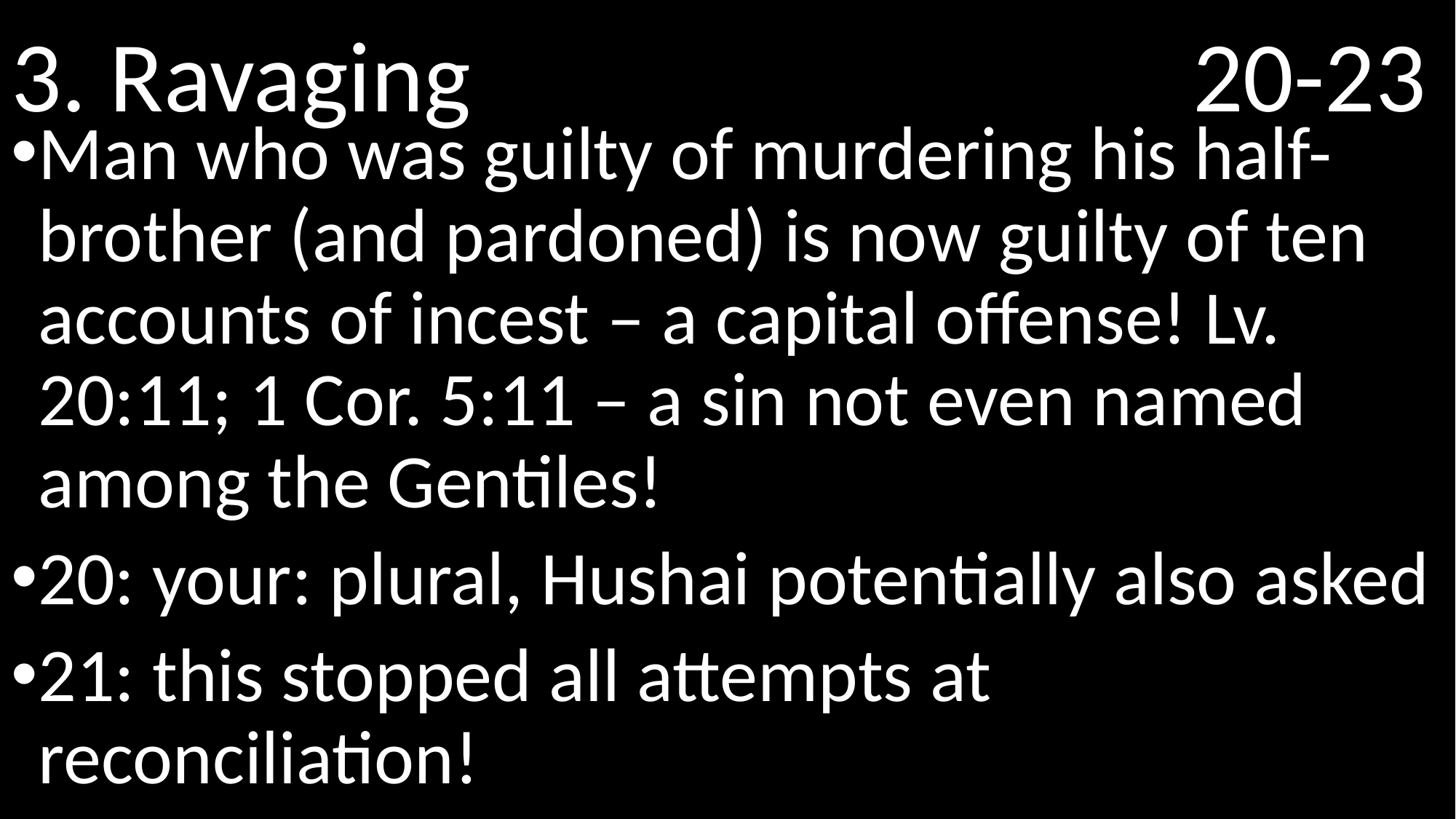

# 3. Ravaging						    20-23
Man who was guilty of murdering his half-brother (and pardoned) is now guilty of ten accounts of incest – a capital offense! Lv. 20:11; 1 Cor. 5:11 – a sin not even named among the Gentiles!
20: your: plural, Hushai potentially also asked
21: this stopped all attempts at reconciliation!